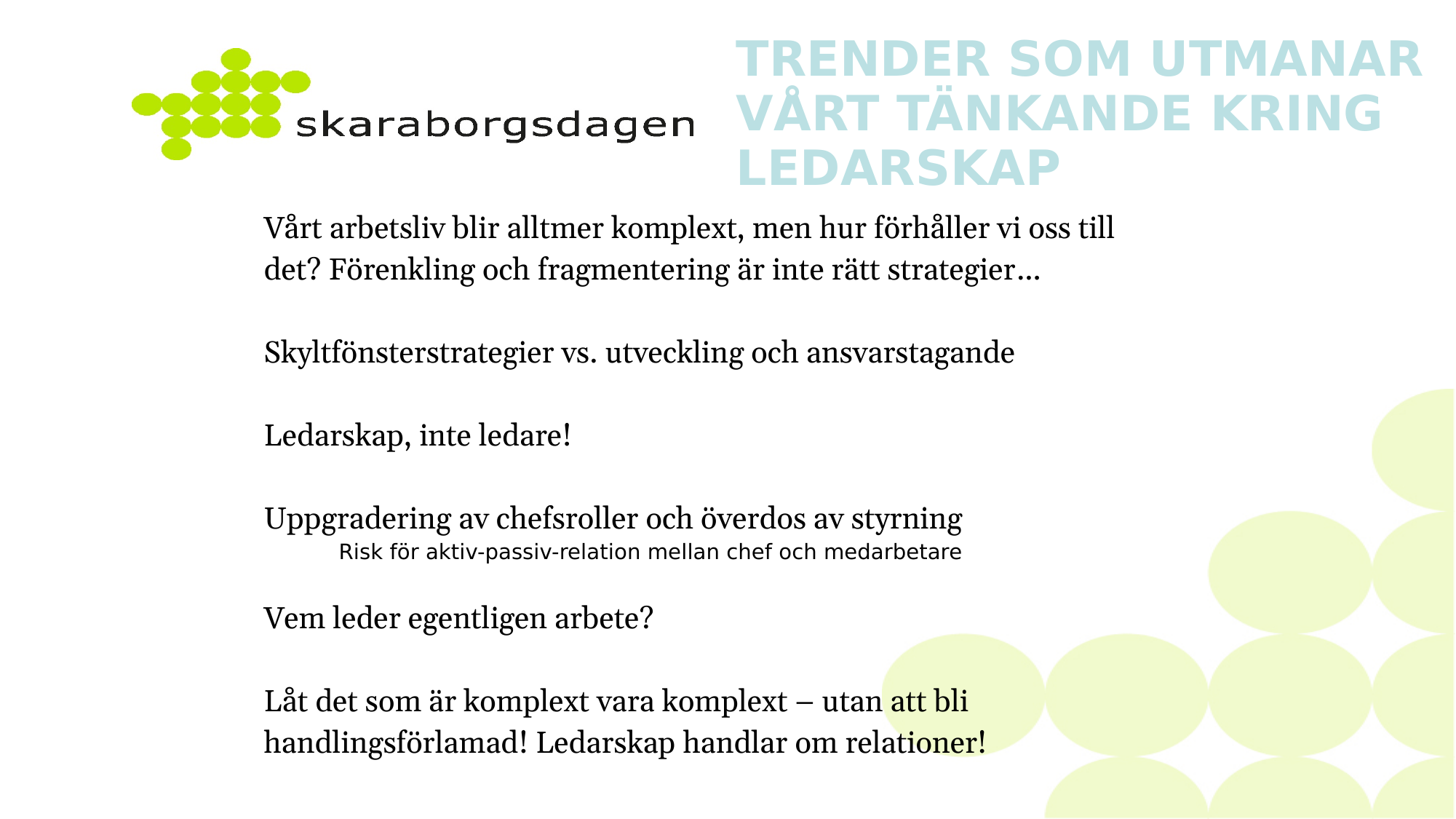

# trender som utmanar vårt tänkande kring ledarskap
Vårt arbetsliv blir alltmer komplext, men hur förhåller vi oss till det? Förenkling och fragmentering är inte rätt strategier…

Skyltfönsterstrategier vs. utveckling och ansvarstagande

Ledarskap, inte ledare!

Uppgradering av chefsroller och överdos av styrning
Risk för aktiv-passiv-relation mellan chef och medarbetare
Vem leder egentligen arbete?

Låt det som är komplext vara komplext – utan att bli handlingsförlamad! Ledarskap handlar om relationer!